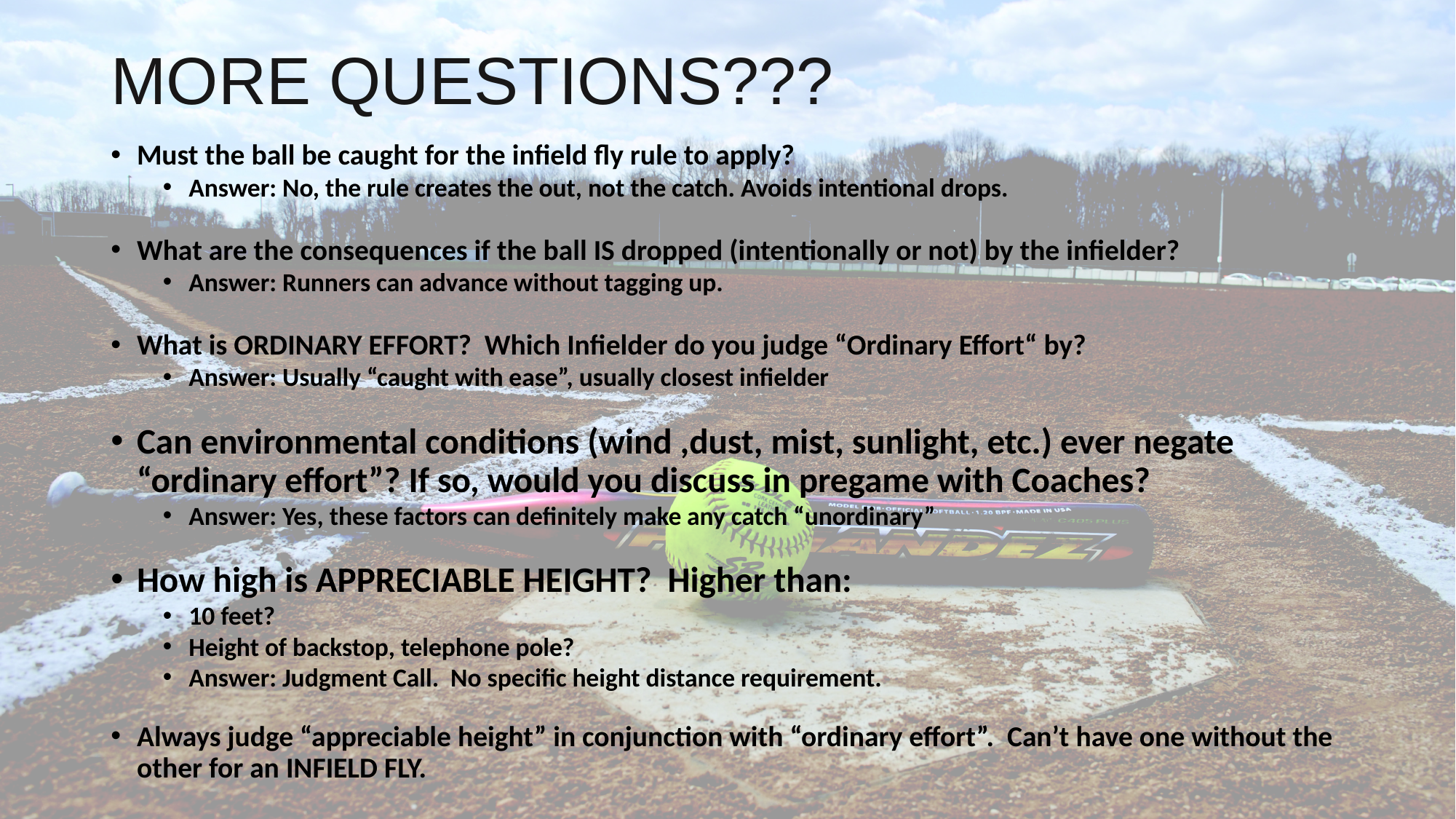

# MORE QUESTIONS???
Must the ball be caught for the infield fly rule to apply?
Answer: No, the rule creates the out, not the catch. Avoids intentional drops.

What are the consequences if the ball IS dropped (intentionally or not) by the infielder?
Answer: Runners can advance without tagging up.

What is ORDINARY EFFORT?  Which Infielder do you judge “Ordinary Effort“ by?
Answer: Usually “caught with ease”, usually closest infielder

Can environmental conditions (wind ,dust, mist, sunlight, etc.) ever negate “ordinary effort”? If so, would you discuss in pregame with Coaches?
Answer: Yes, these factors can definitely make any catch “unordinary”

How high is APPRECIABLE HEIGHT?  Higher than:
10 feet?
Height of backstop, telephone pole?
Answer: Judgment Call.  No specific height distance requirement.

Always judge “appreciable height” in conjunction with “ordinary effort”.  Can’t have one without the other for an INFIELD FLY.